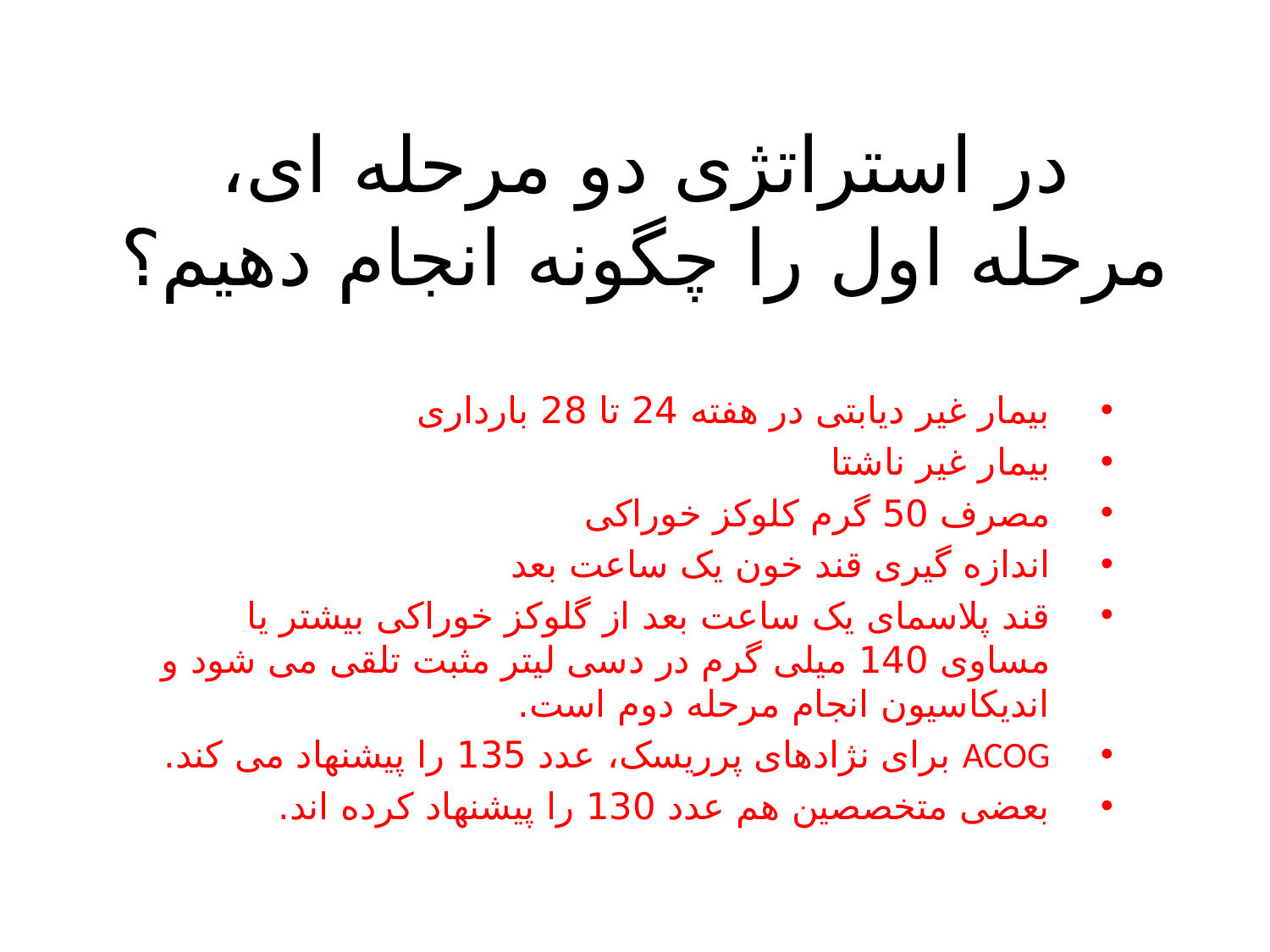

# در استراتژی دو مرحله ای، مرحله اول را چگونه انجام دهیم؟
بیمار غیر دیابتی در هفته 24 تا 28 بارداری
بیمار غیر ناشتا
مصرف 50 گرم کلوکز خوراکی
اندازه گیری قند خون یک ساعت بعد
قند پلاسمای یک ساعت بعد از گلوکز خوراکی بیشتر یا مساوی 140 میلی گرم در دسی لیتر مثبت تلقی می شود و اندیکاسیون انجام مرحله دوم است.
ACOG برای نژادهای پرریسک، عدد 135 را پیشنهاد می کند.
بعضی متخصصین هم عدد 130 را پیشنهاد کرده اند.